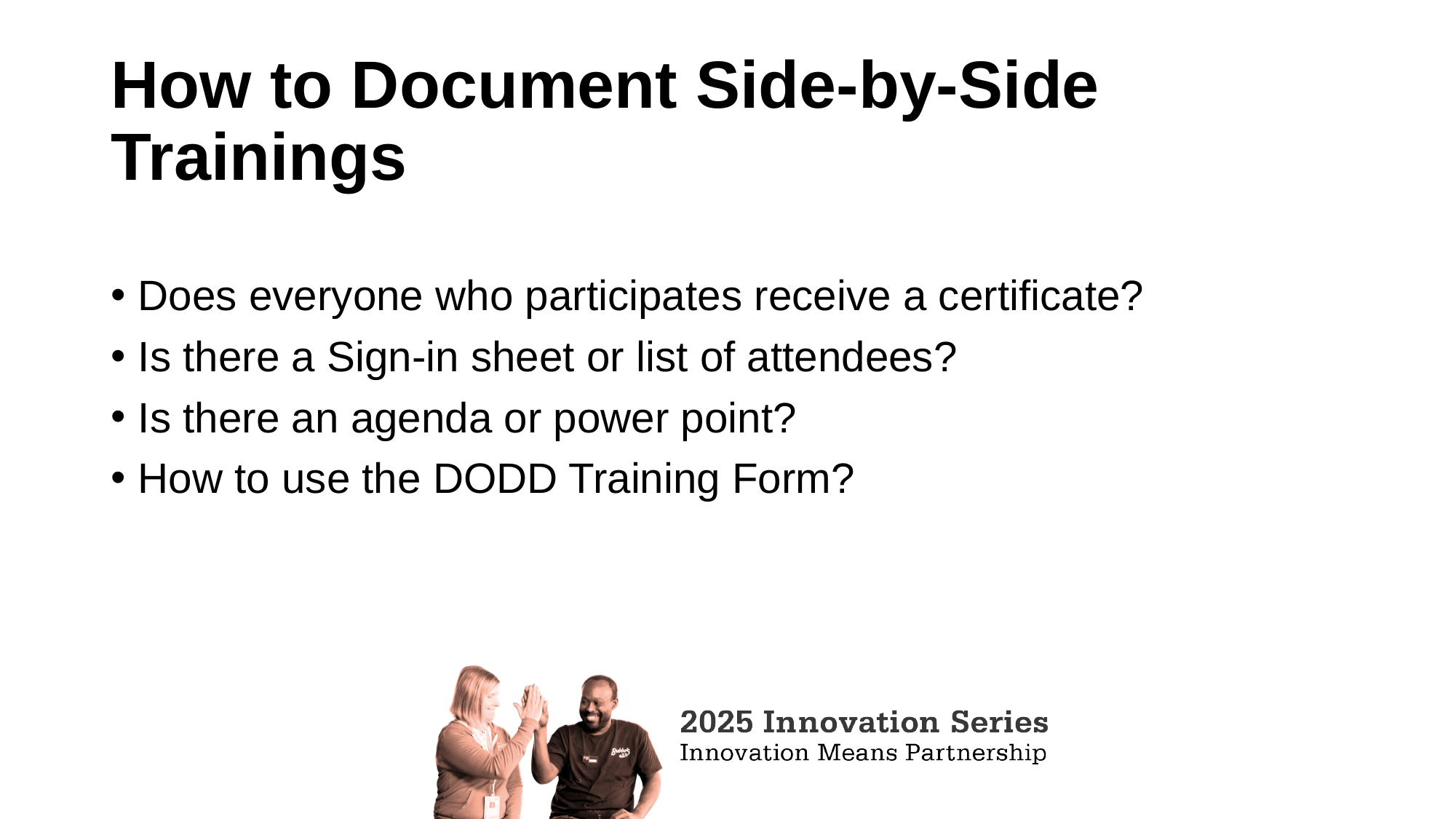

# How to Document Side-by-Side Trainings

Does everyone who participates receive a certificate?
Is there a Sign-in sheet or list of attendees?
Is there an agenda or power point?
How to use the DODD Training Form?